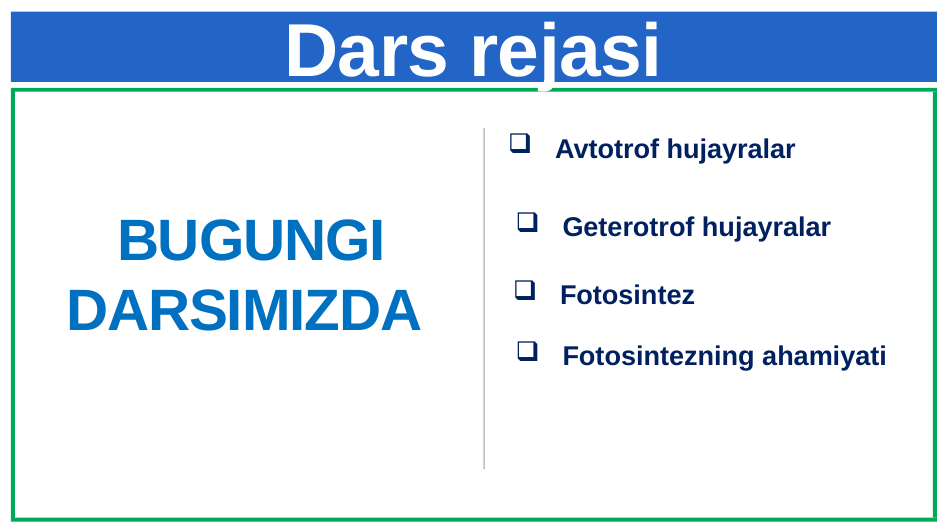

# Dars rejasi
Avtotrof hujayralar
BUGUNGI DARSIMIZDA
Geterotrof hujayralar
Fotosintez
Fotosintezning ahamiyati